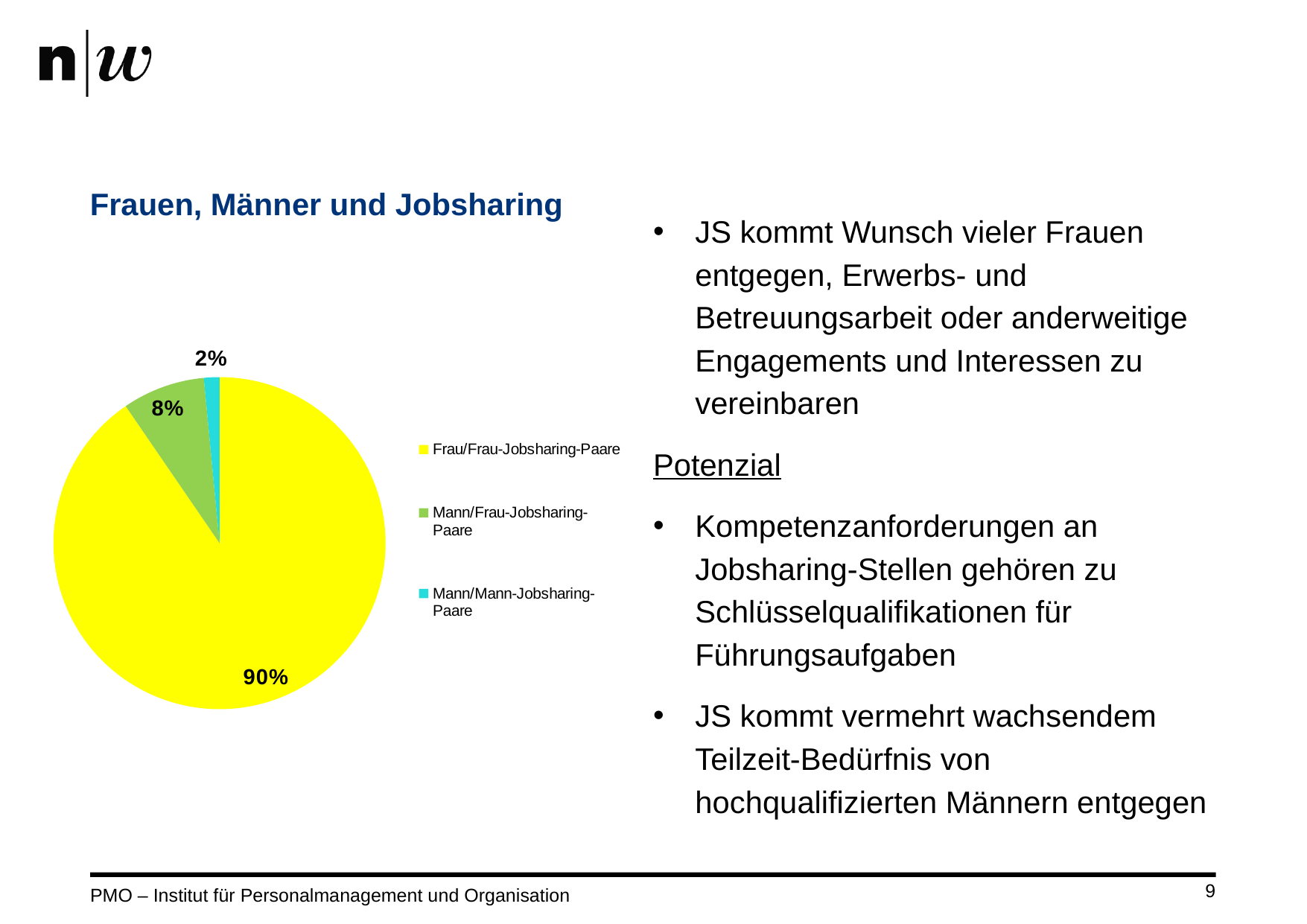

# Frauen, Männer und Jobsharing
JS kommt Wunsch vieler Frauen entgegen, Erwerbs- und Betreuungsarbeit oder anderweitige Engagements und Interessen zu vereinbaren
Potenzial
Kompetenzanforderungen an Jobsharing-Stellen gehören zu Schlüsselqualifikationen für Führungsaufgaben
JS kommt vermehrt wachsendem Teilzeit-Bedürfnis von hochqualifizierten Männern entgegen

### Chart

| Category |  |
|---|---|
| Frau/Frau-Jobsharing-Paare | 90.4848 |
| Mann/Frau-Jobsharing-Paare | 8.0474 |
| Mann/Mann-Jobsharing-Paare | 1.5119 |
9
PMO – Institut für Personalmanagement und Organisation